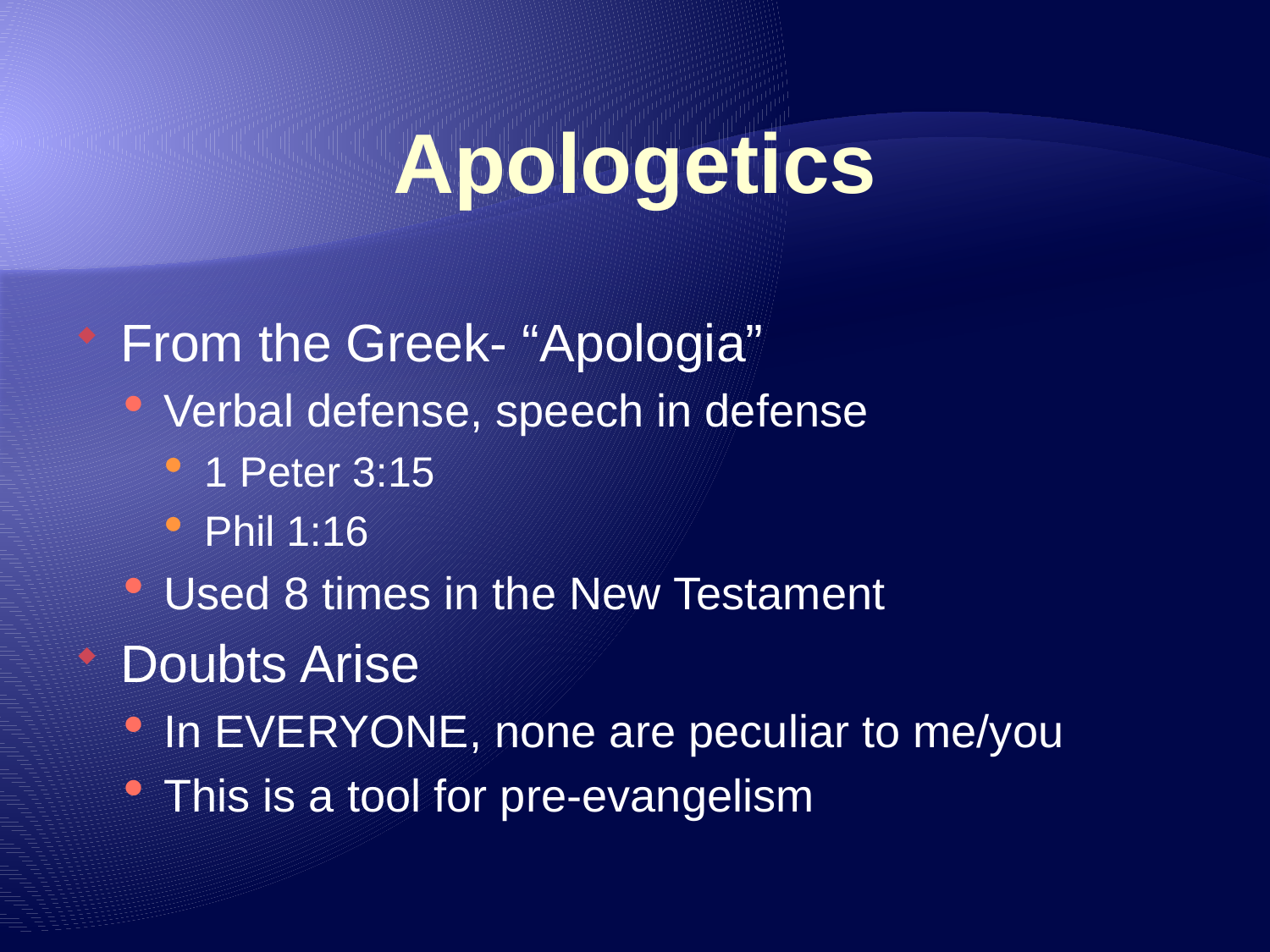

# Apologetics
From the Greek- “Apologia”
Verbal defense, speech in defense
1 Peter 3:15
Phil 1:16
Used 8 times in the New Testament
Doubts Arise
In EVERYONE, none are peculiar to me/you
This is a tool for pre-evangelism